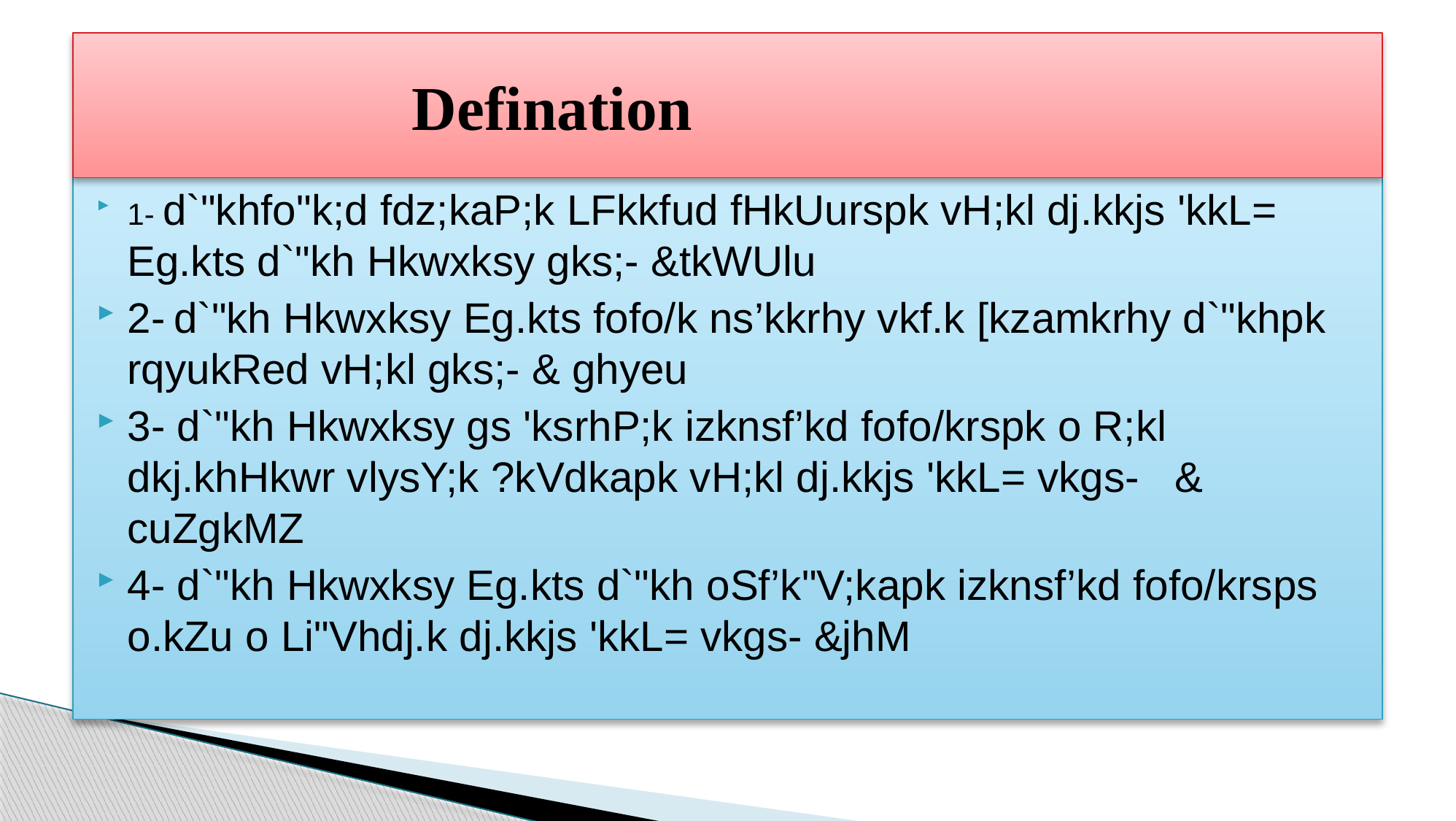

# Defination
1- d`"khfo"k;d fdz;kaP;k LFkkfud fHkUurspk vH;kl dj.kkjs 'kkL= Eg.kts d`"kh Hkwxksy gks;- &tkWUlu
2- d`"kh Hkwxksy Eg.kts fofo/k ns’kkrhy vkf.k [kzamkrhy d`"khpk rqyukRed vH;kl gks;- & ghyeu
3- d`"kh Hkwxksy gs 'ksrhP;k izknsf’kd fofo/krspk o R;kl dkj.khHkwr vlysY;k ?kVdkapk vH;kl dj.kkjs 'kkL= vkgs-   & cuZgkMZ
4- d`"kh Hkwxksy Eg.kts d`"kh oSf’k"V;kapk izknsf’kd fofo/krsps o.kZu o Li"Vhdj.k dj.kkjs 'kkL= vkgs- &jhM